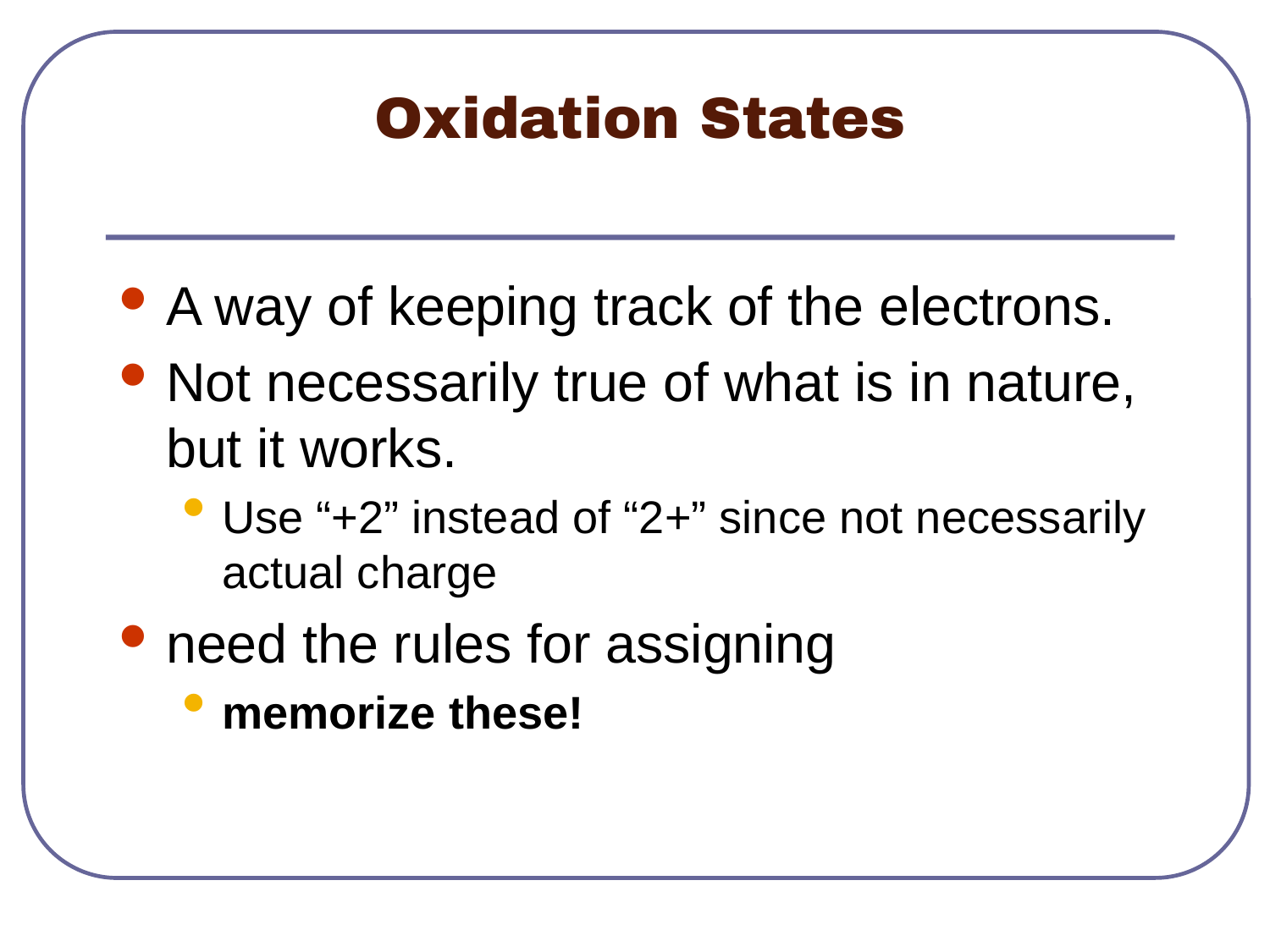

# Oxidation States
A way of keeping track of the electrons.
Not necessarily true of what is in nature, but it works.
Use “+2” instead of “2+” since not necessarily actual charge
need the rules for assigning
memorize these!